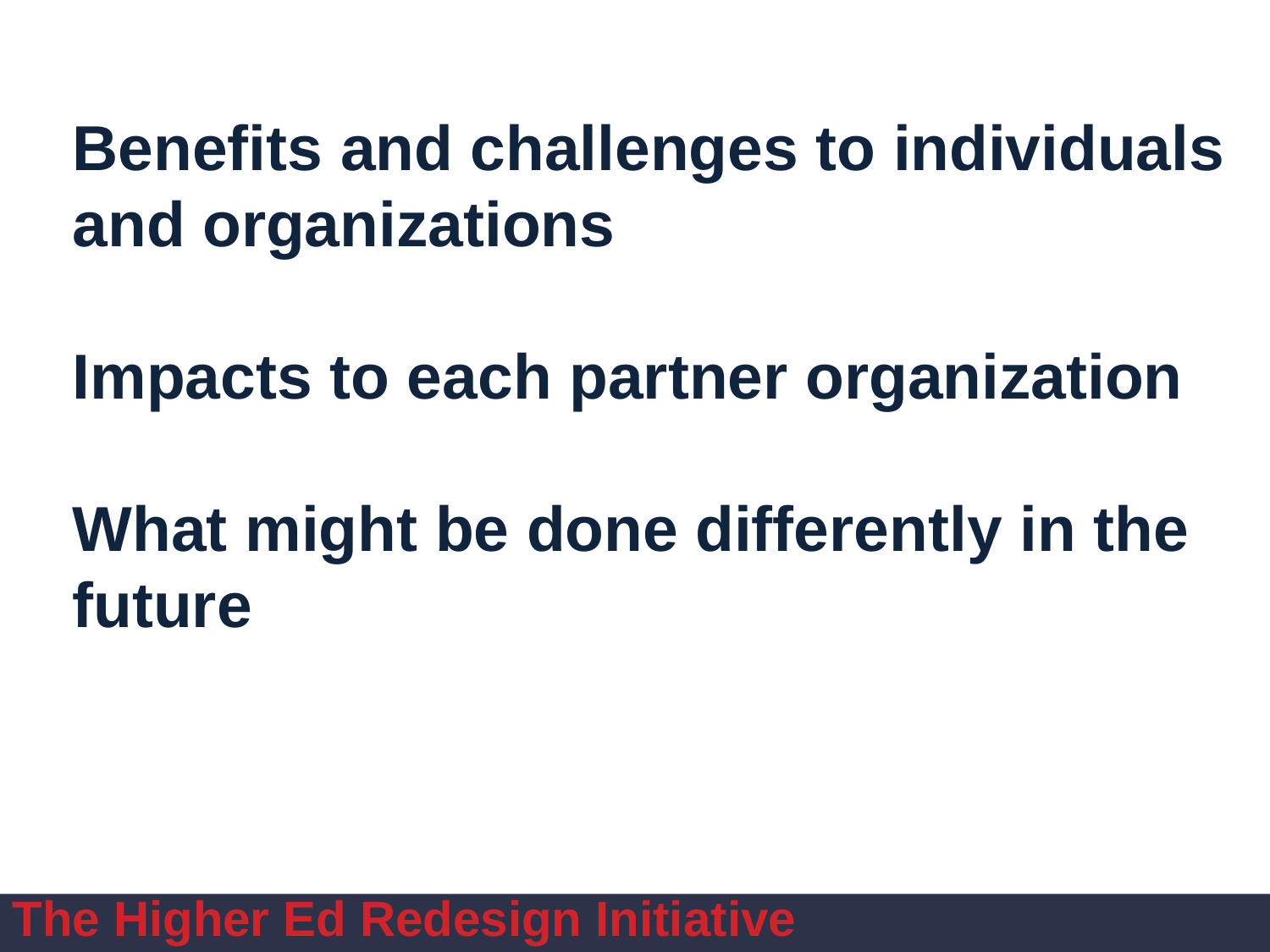

# Benefits and challenges to individuals and organizations Impacts to each partner organization What might be done differently in the future

The Higher Ed Redesign Initiative